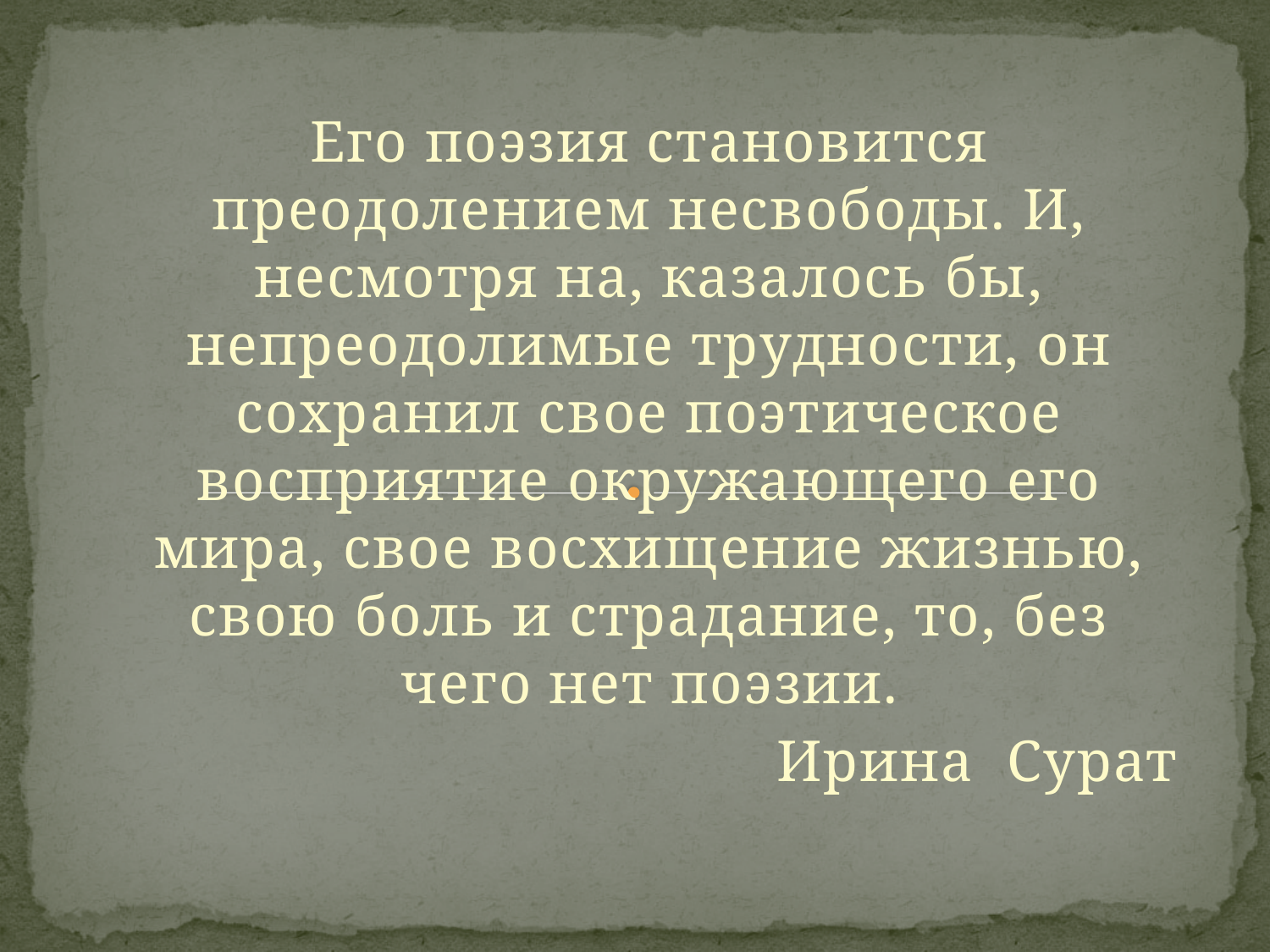

Его поэзия становится преодолением несвободы. И, несмотря на, казалось бы, непреодолимые трудности, он сохранил свое поэтическое восприятие окружающего его мира, свое восхищение жизнью, свою боль и страдание, то, без чего нет поэзии.
                                        Ирина  Сурат